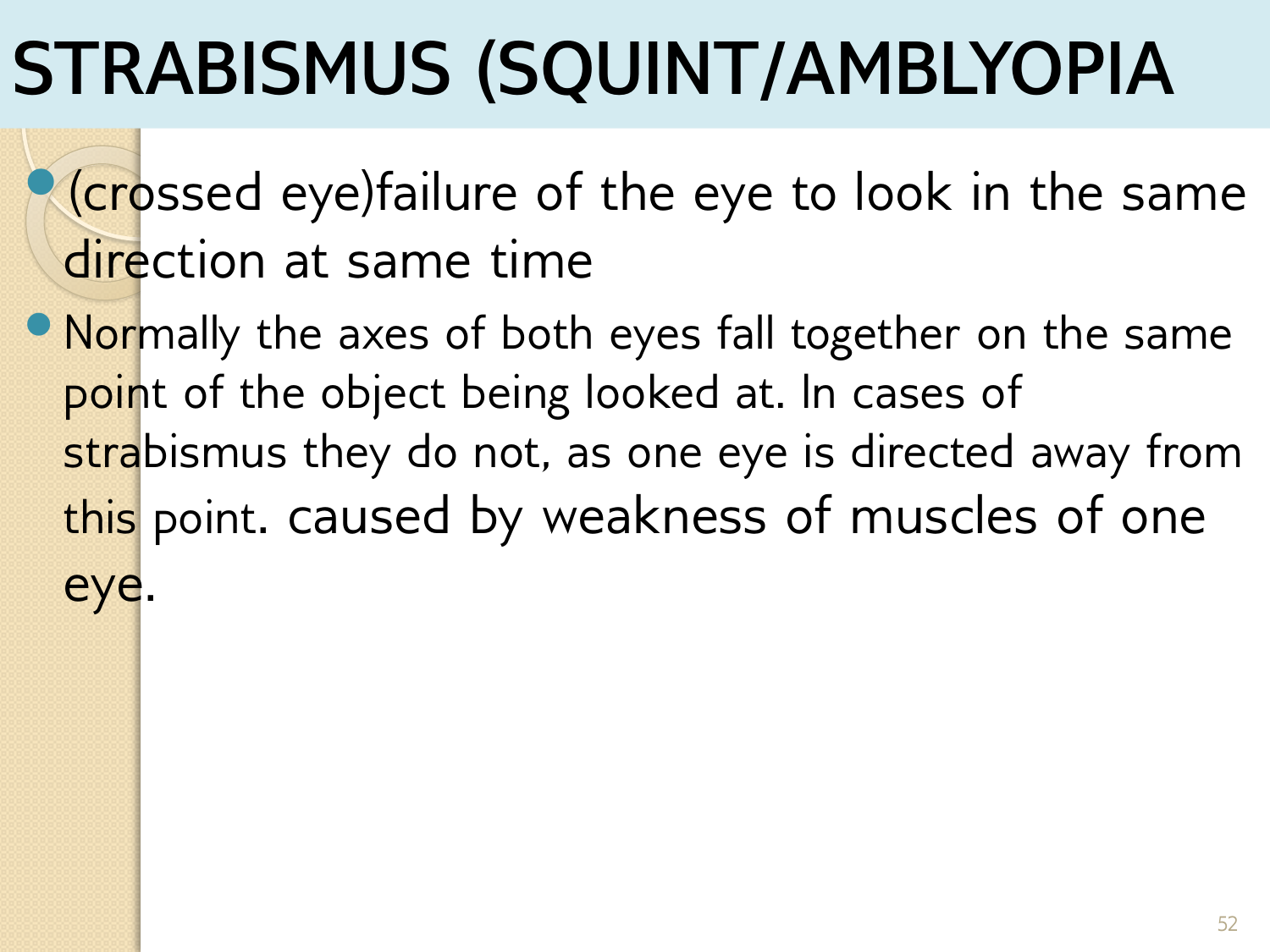

# STRABISMUS (SQUINT/AMBLYOPIA
(crossed eye)failure of the eye to look in the same direction at same time
Normally the axes of both eyes fall together on the same point of the object being looked at. In cases of strabismus they do not, as one eye is directed away from this point. caused by weakness of muscles of one eye.
52